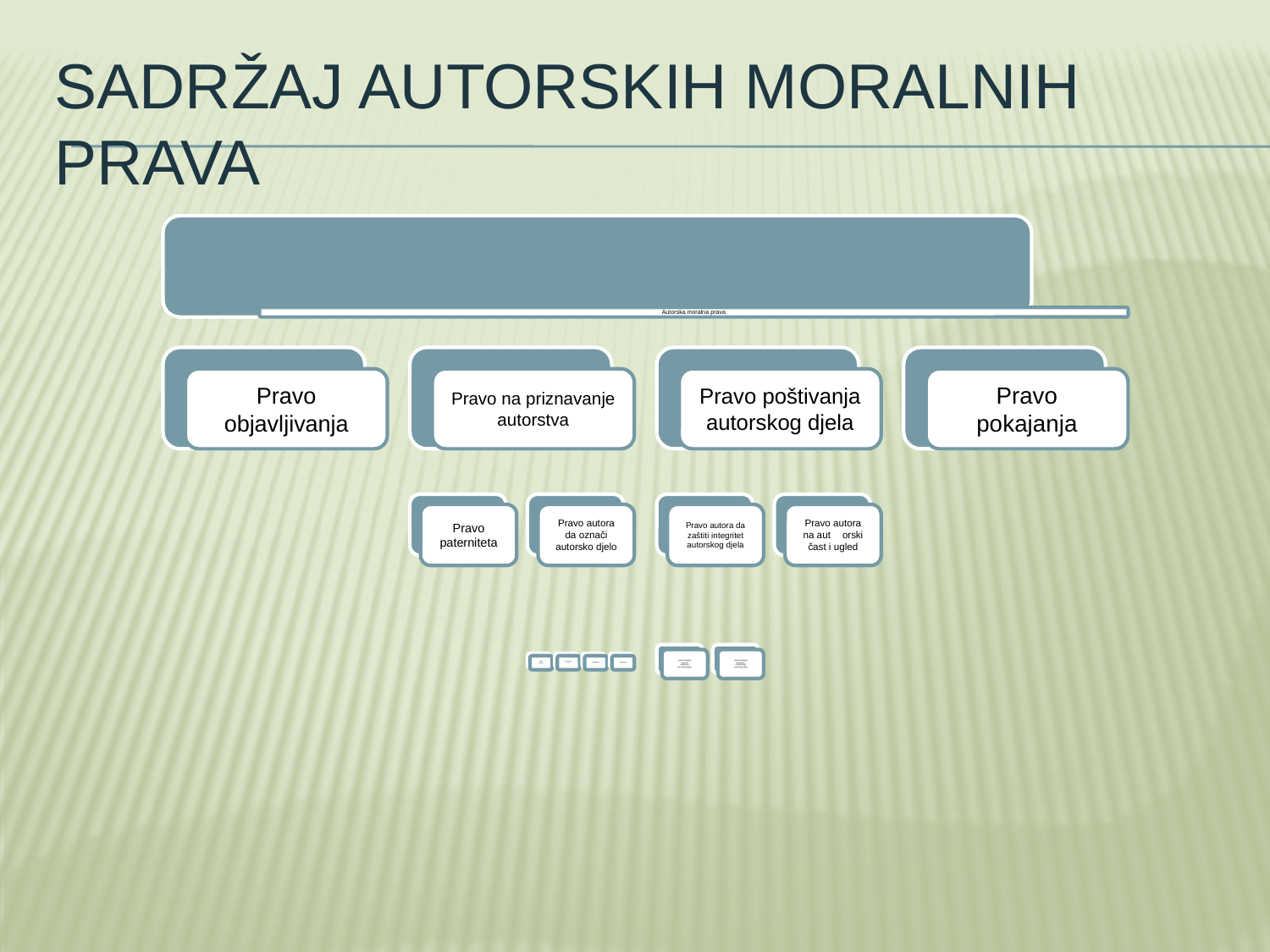

# Sadržaj autorskih moralnih prava
Autorska moralna prava
Pravo na priznavanje autorstva
Pravo paterniteta
Pravo autora da označi autorsko djelo
Pravo poštivanja autorskog djela
Pravo objavljivanja
Svojim imenom
Pseudonimom
 Oznakom
Anonimno
Pravo autora da zaštiti integritet autorskog djela
Pravo autora na aut	orski čast i ugled
Suprostavljanje svakom mijenjanju autorskog djela*
Suprostavljanje korištenju izmjenjenog autorskog djela
Pravo pokajanja